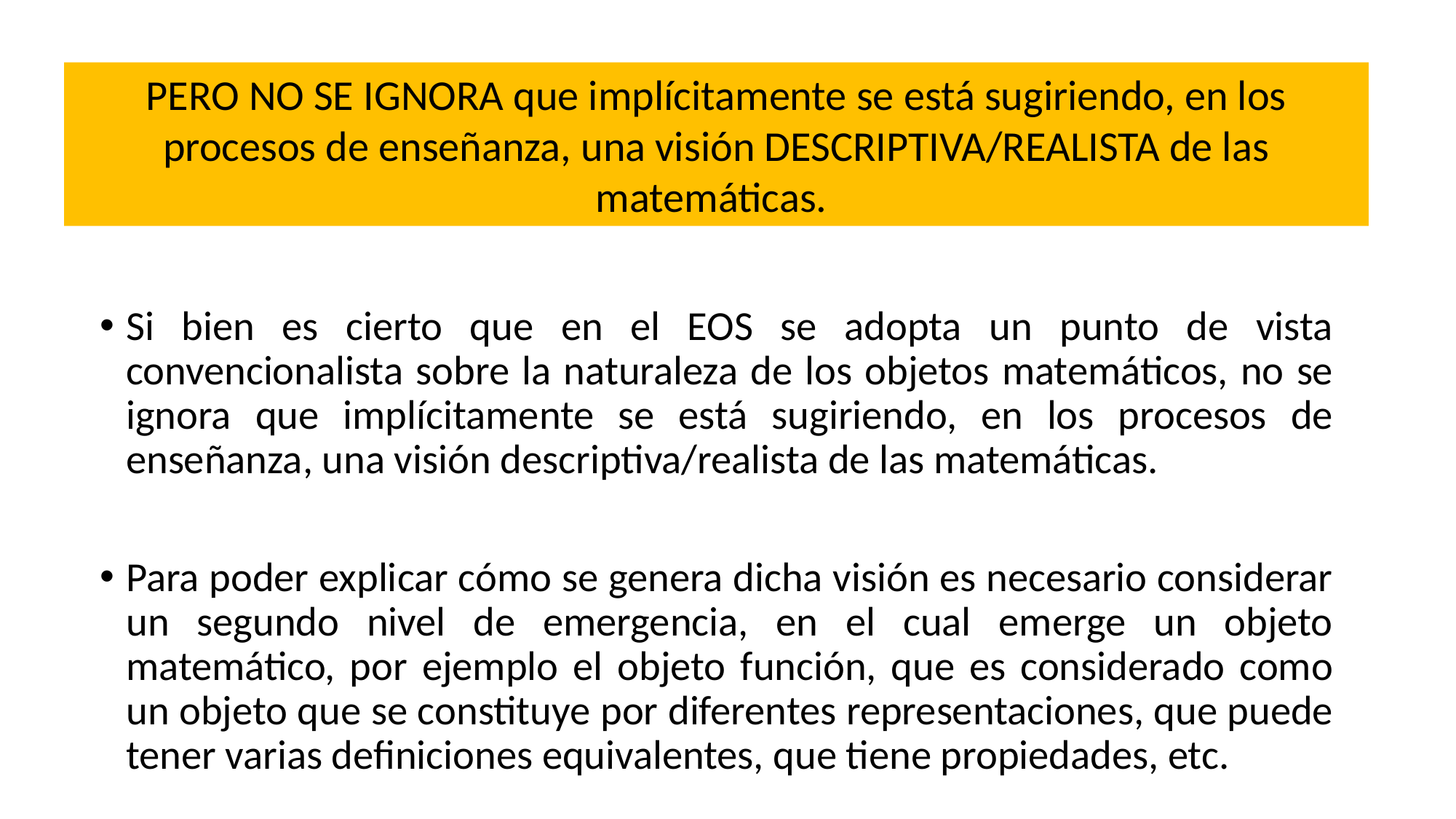

PERO NO SE IGNORA que implícitamente se está sugiriendo, en los procesos de enseñanza, una visión DESCRIPTIVA/REALISTA de las matemáticas.
Si bien es cierto que en el EOS se adopta un punto de vista convencionalista sobre la naturaleza de los objetos matemáticos, no se ignora que implícitamente se está sugiriendo, en los procesos de enseñanza, una visión descriptiva/realista de las matemáticas.

Para poder explicar cómo se genera dicha visión es necesario considerar un segundo nivel de emergencia, en el cual emerge un objeto matemático, por ejemplo el objeto función, que es considerado como un objeto que se constituye por diferentes representaciones, que puede tener varias definiciones equivalentes, que tiene propiedades, etc.